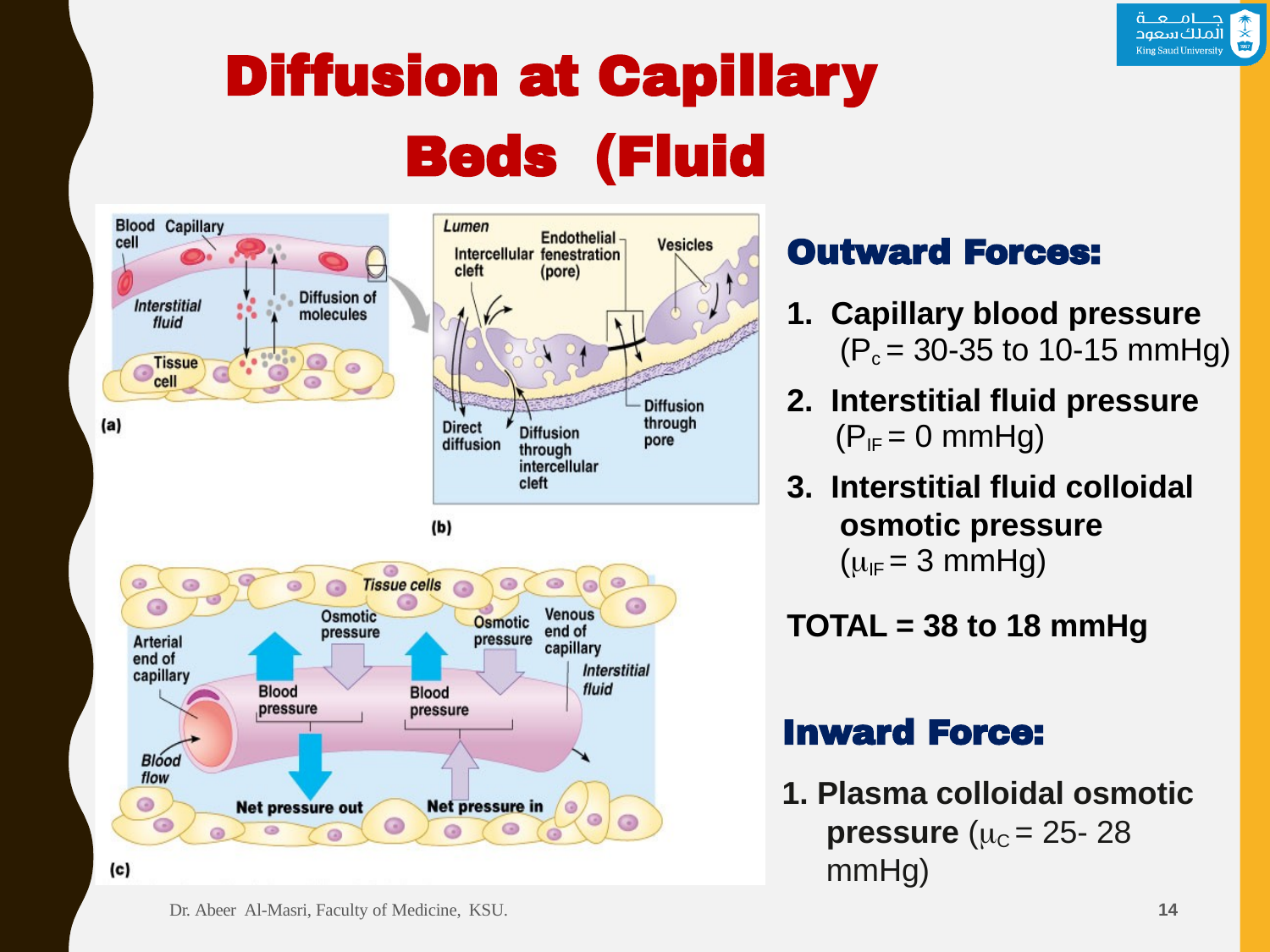

# Diffusion at Capillary Beds  (Fluid Balance)

Outward Forces:
Capillary blood pressure
(Pc = 30-35 to 10-15 mmHg)
Interstitial fluid pressure
(PIF = 0 mmHg)
Interstitial fluid colloidal  osmotic pressure
(μIF = 3 mmHg)
TOTAL = 38 to 18 mmHg

Inward Force:
1. Plasma colloidal osmotic  pressure (μC = 25- 28  mmHg)
14
Dr. Abeer  Al-Masri, Faculty of Medicine, KSU.